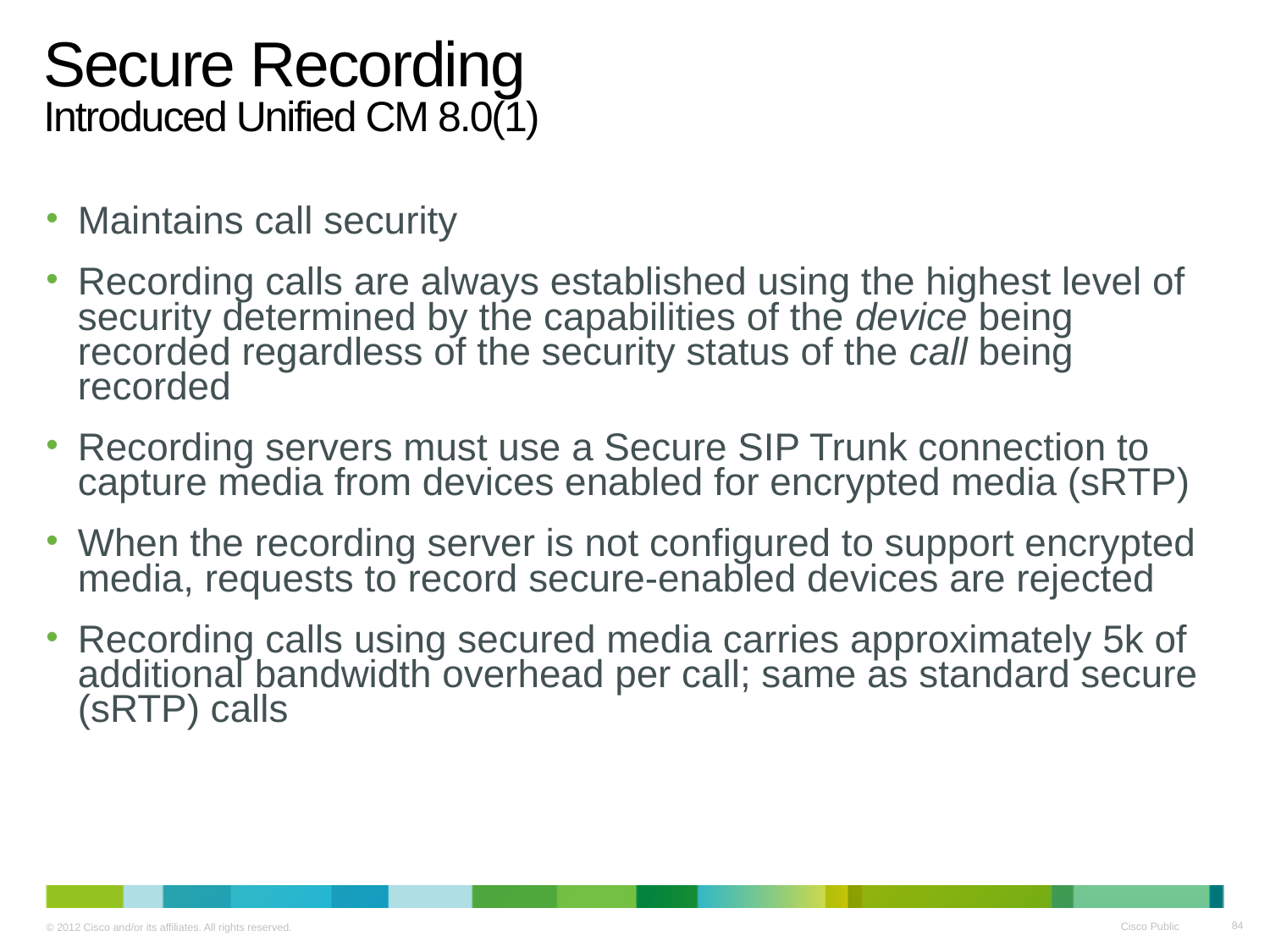

# Secure Recording Introduced Unified CM 8.0(1)
Maintains call security
Recording calls are always established using the highest level of security determined by the capabilities of the device being recorded regardless of the security status of the call being recorded
Recording servers must use a Secure SIP Trunk connection to capture media from devices enabled for encrypted media (sRTP)
When the recording server is not configured to support encrypted media, requests to record secure-enabled devices are rejected
Recording calls using secured media carries approximately 5k of additional bandwidth overhead per call; same as standard secure (sRTP) calls